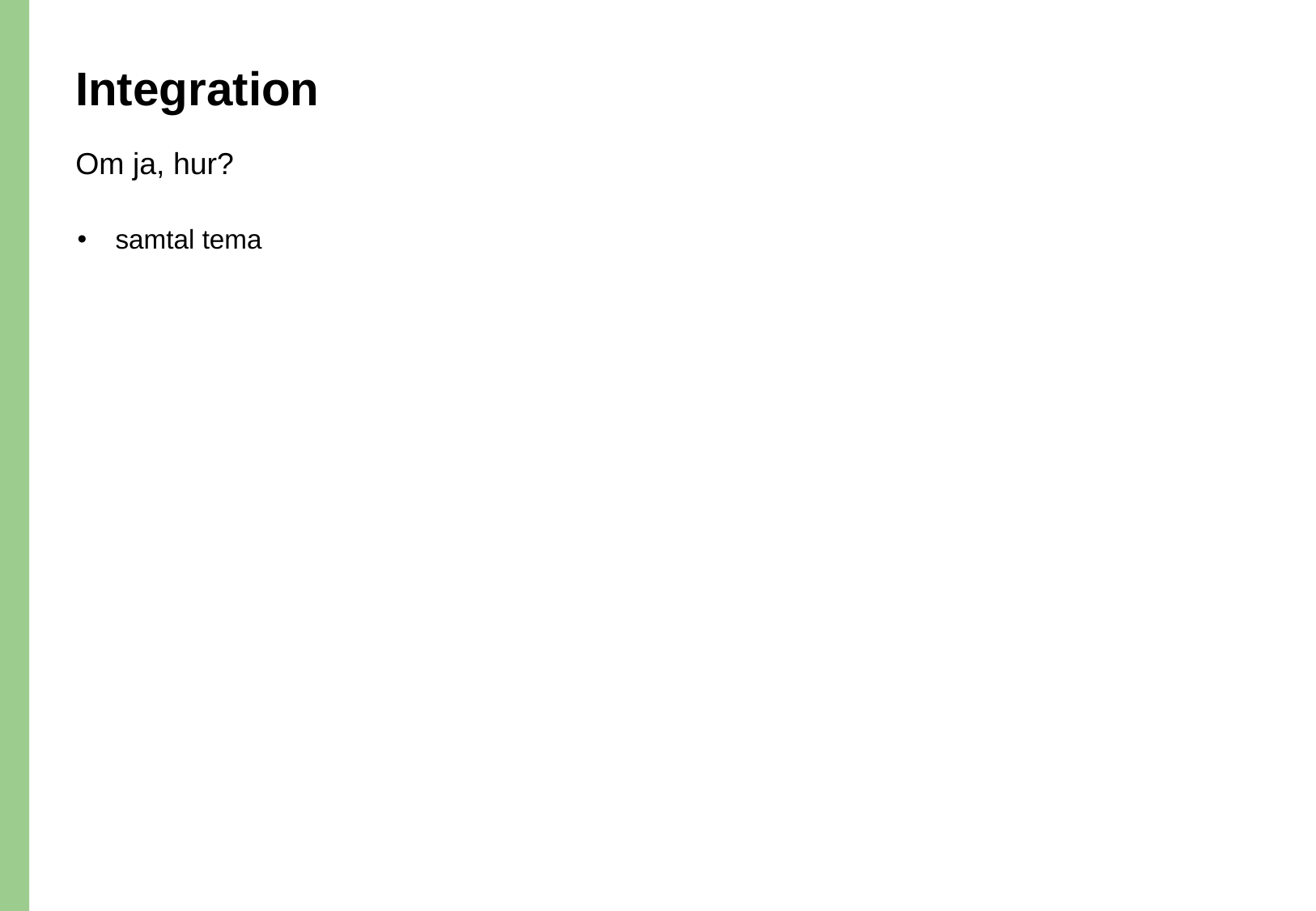

# Integration
Om ja, hur?

samtal tema